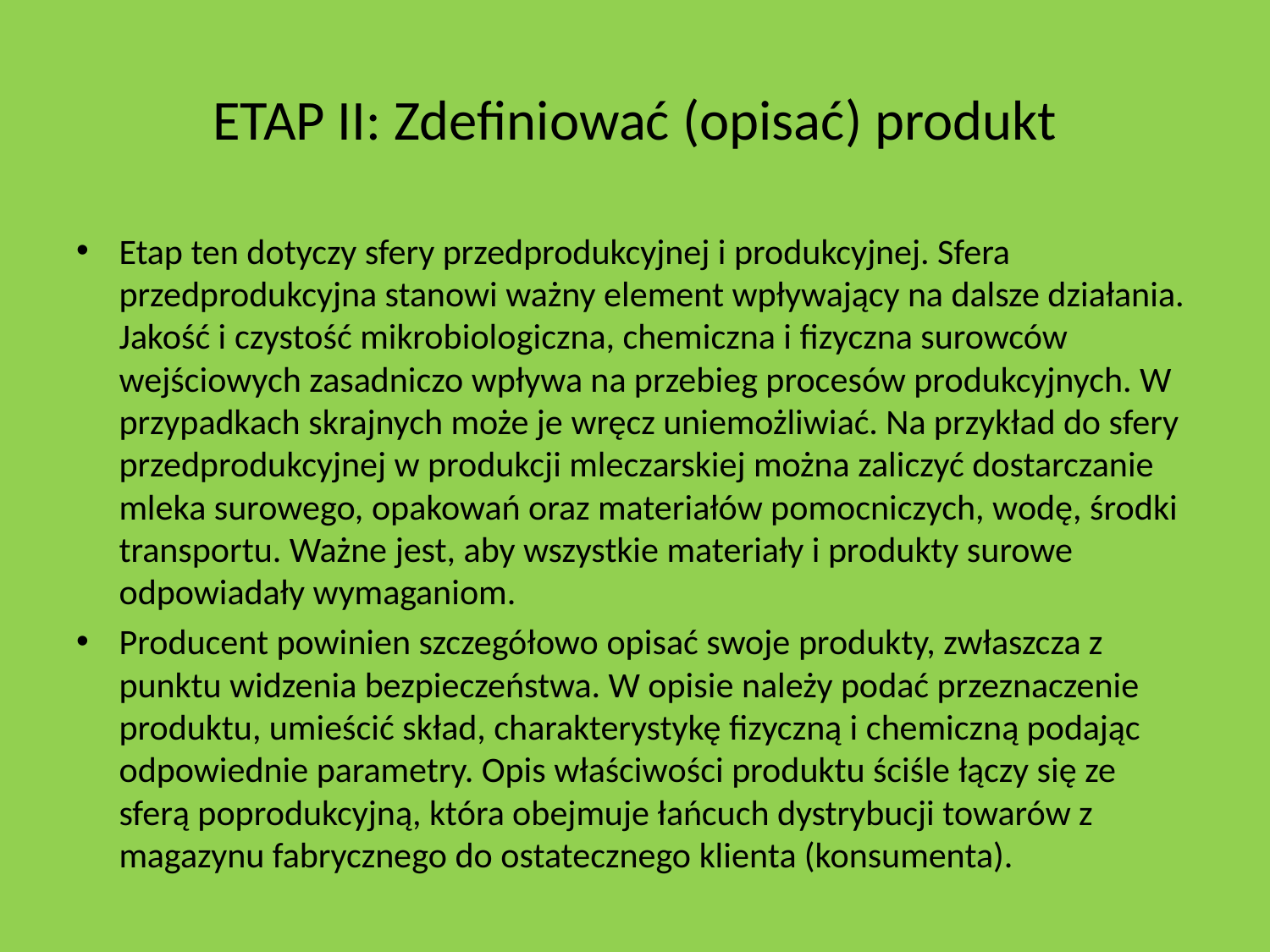

# ETAP II: Zdefiniować (opisać) produkt
Etap ten dotyczy sfery przedprodukcyjnej i produkcyjnej. Sfera przedprodukcyjna stanowi ważny element wpływający na dalsze działania. Jakość i czystość mikrobiologiczna, chemiczna i fizyczna surowców wejściowych zasadniczo wpływa na przebieg procesów produkcyjnych. W przypadkach skrajnych może je wręcz uniemożliwiać. Na przykład do sfery przedprodukcyjnej w produkcji mleczarskiej można zaliczyć dostarczanie mleka surowego, opakowań oraz materiałów pomocniczych, wodę, środki transportu. Ważne jest, aby wszystkie materiały i produkty surowe odpowiadały wymaganiom.
Producent powinien szczegółowo opisać swoje produkty, zwłaszcza z punktu widzenia bezpieczeństwa. W opisie należy podać przeznaczenie produktu, umieścić skład, charakterystykę fizyczną i chemiczną podając odpowiednie parametry. Opis właściwości produktu ściśle łączy się ze sferą po­produkcyjną, która obejmuje łańcuch dystrybucji towarów z magazynu fabrycznego do ostatecznego klienta (konsumenta).